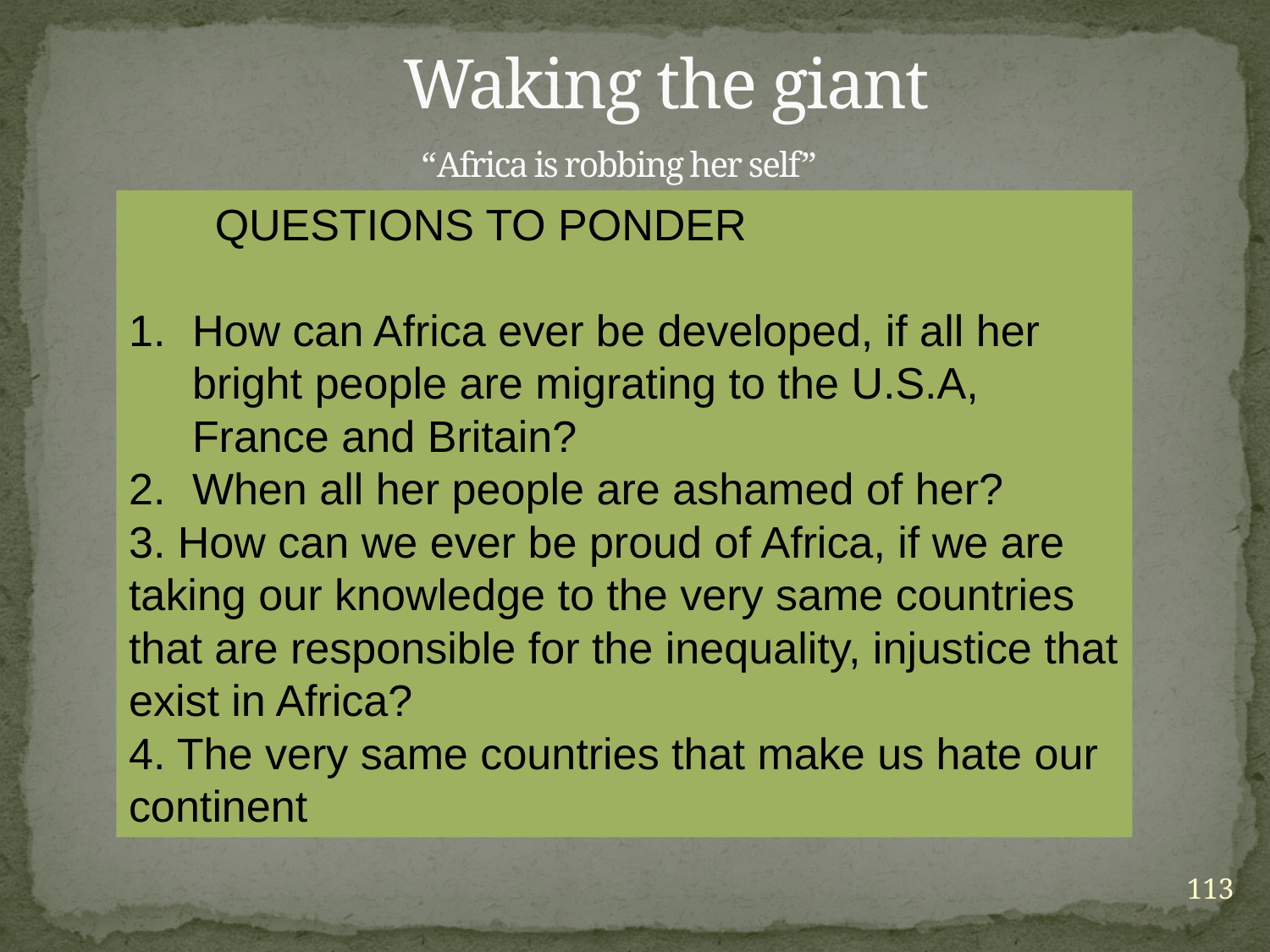

Waking the giant

# “Africa is robbing her self”
       QUESTIONS TO PONDER

How can Africa ever be developed, if all her bright people are migrating to the U.S.A, France and Britain?
When all her people are ashamed of her?
3. How can we ever be proud of Africa, if we are taking our knowledge to the very same countries that are responsible for the inequality, injustice that exist in Africa?
4. The very same countries that make us hate our continent
113